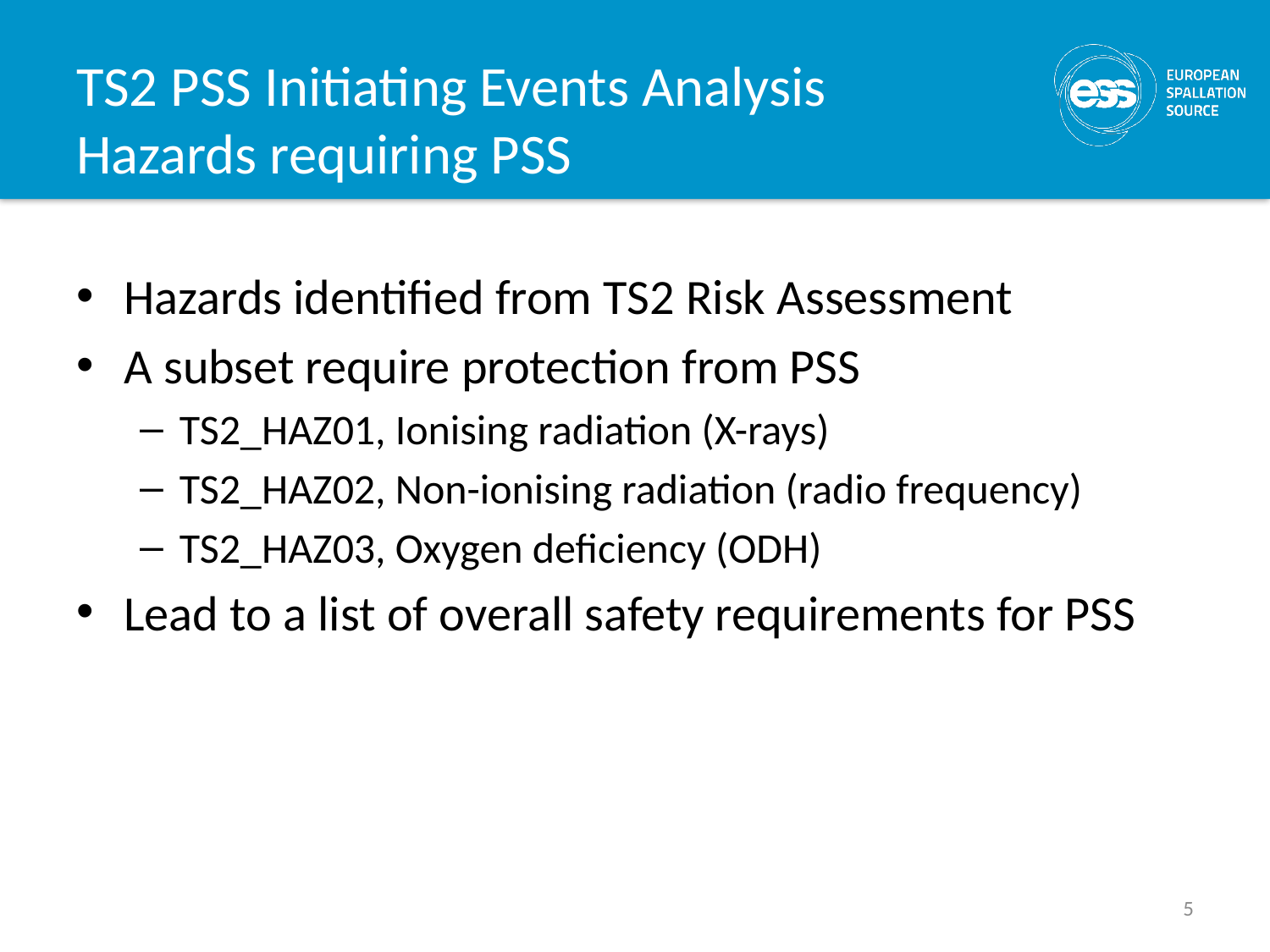

# TS2 PSS Initiating Events Analysis Hazards requiring PSS
Hazards identified from TS2 Risk Assessment
A subset require protection from PSS
TS2_HAZ01, Ionising radiation (X-rays)
TS2_HAZ02, Non-ionising radiation (radio frequency)
TS2_HAZ03, Oxygen deficiency (ODH)
Lead to a list of overall safety requirements for PSS
5